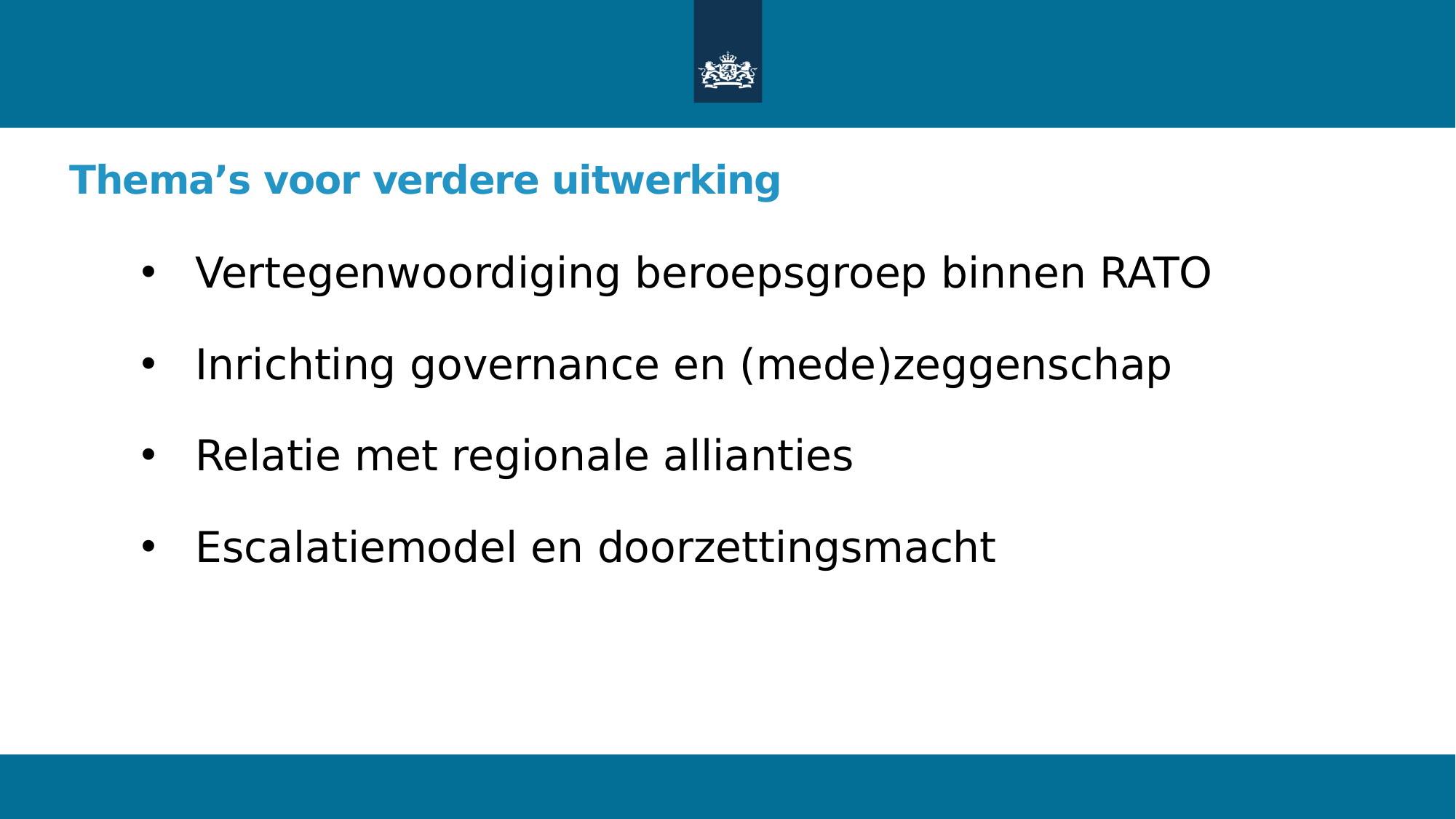

# Thema’s voor verdere uitwerking
Vertegenwoordiging beroepsgroep binnen RATO
Inrichting governance en (mede)zeggenschap
Relatie met regionale allianties
Escalatiemodel en doorzettingsmacht